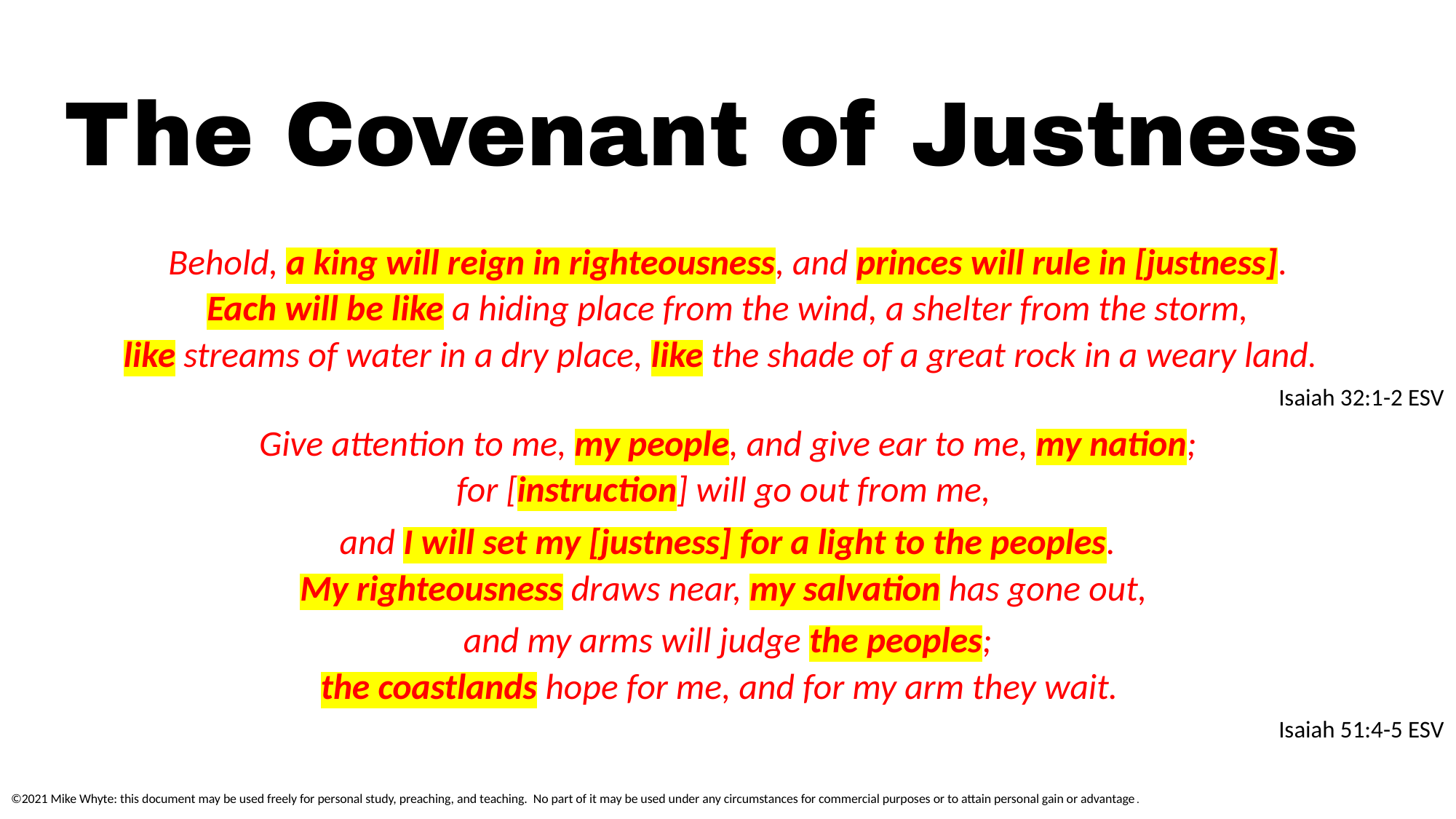

# The Covenant of Justness
Behold, a king will reign in righteousness, and princes will rule in [justness].
Each will be like a hiding place from the wind, a shelter from the storm,
like streams of water in a dry place, like the shade of a great rock in a weary land.
Isaiah 32:1-2 ESV
Give attention to me, my people, and give ear to me, my nation;
for [instruction] will go out from me,
and I will set my [justness] for a light to the peoples.
My righteousness draws near, my salvation has gone out,
and my arms will judge the peoples;
the coastlands hope for me, and for my arm they wait.
Isaiah 51:4-5 ESV

©2021 Mike Whyte: this document may be used freely for personal study, preaching, and teaching.  No part of it may be used under any circumstances for commercial purposes or to attain personal gain or advantage.